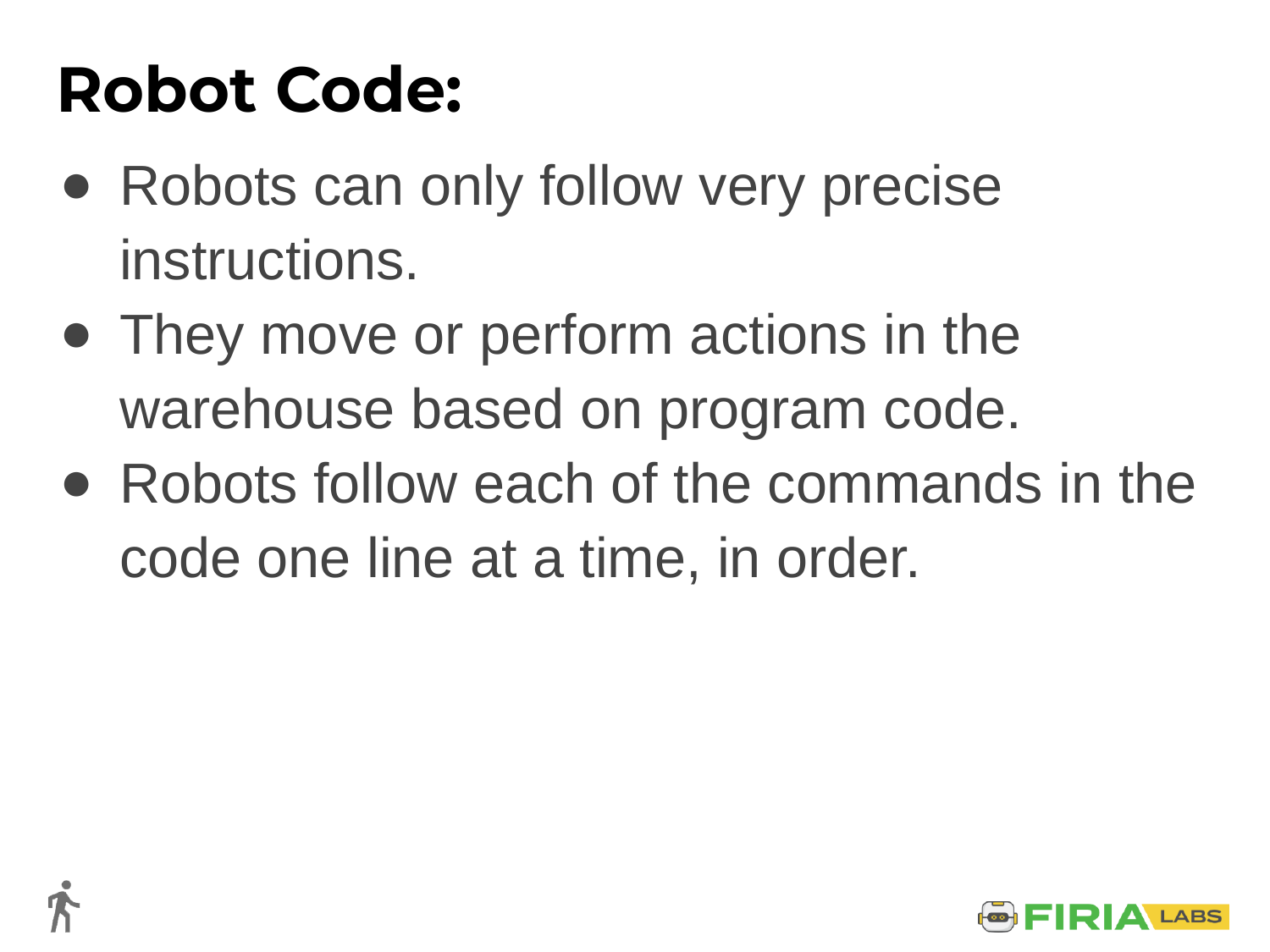

# Robot Code:
Robots can only follow very precise instructions.
They move or perform actions in the warehouse based on program code.
Robots follow each of the commands in the code one line at a time, in order.